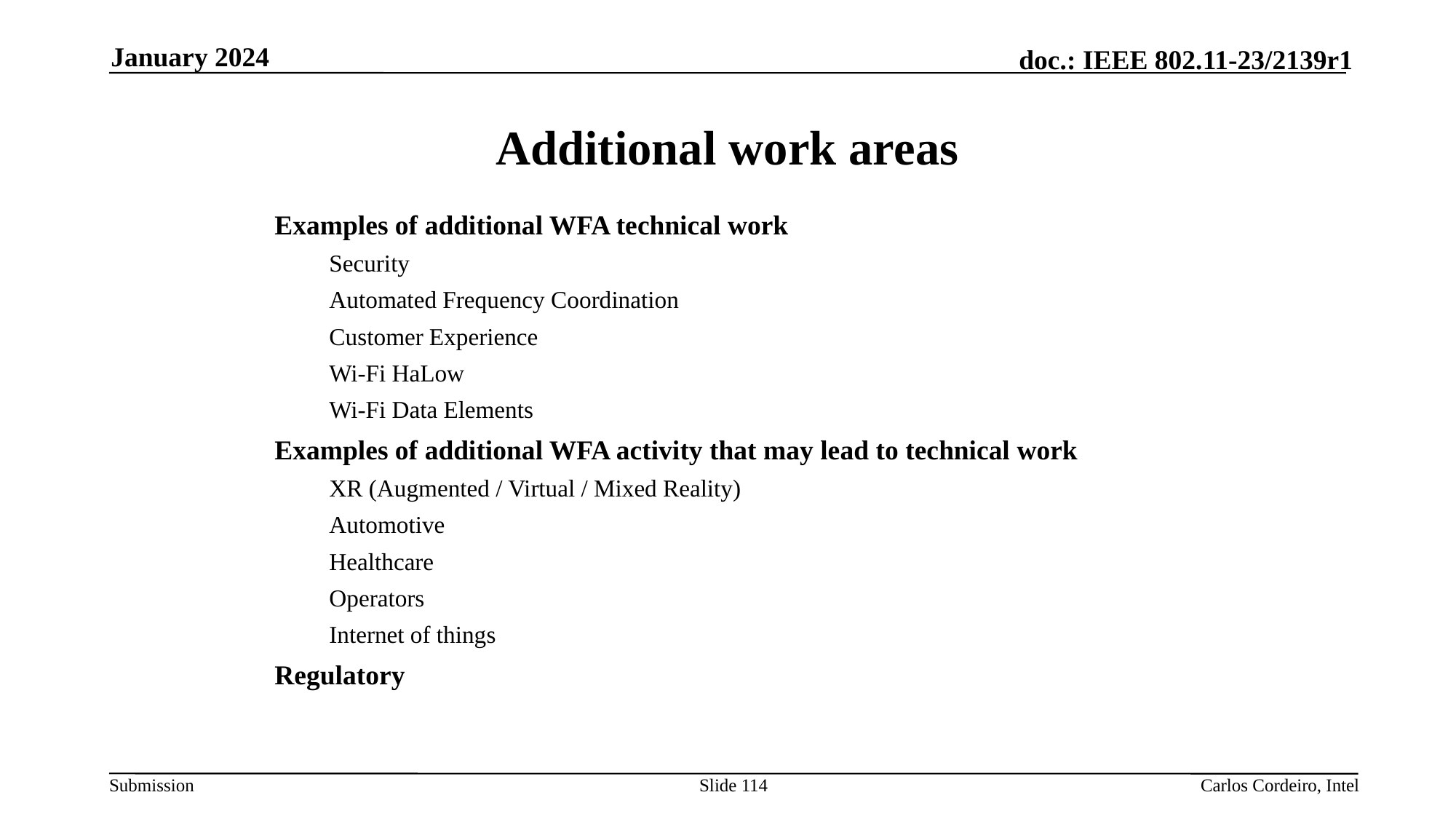

January 2024
# Additional work areas
Examples of additional WFA technical work
Security
Automated Frequency Coordination
Customer Experience
Wi-Fi HaLow
Wi-Fi Data Elements
Examples of additional WFA activity that may lead to technical work
XR (Augmented / Virtual / Mixed Reality)
Automotive
Healthcare
Operators
Internet of things
Regulatory
Slide 114
Carlos Cordeiro, Intel